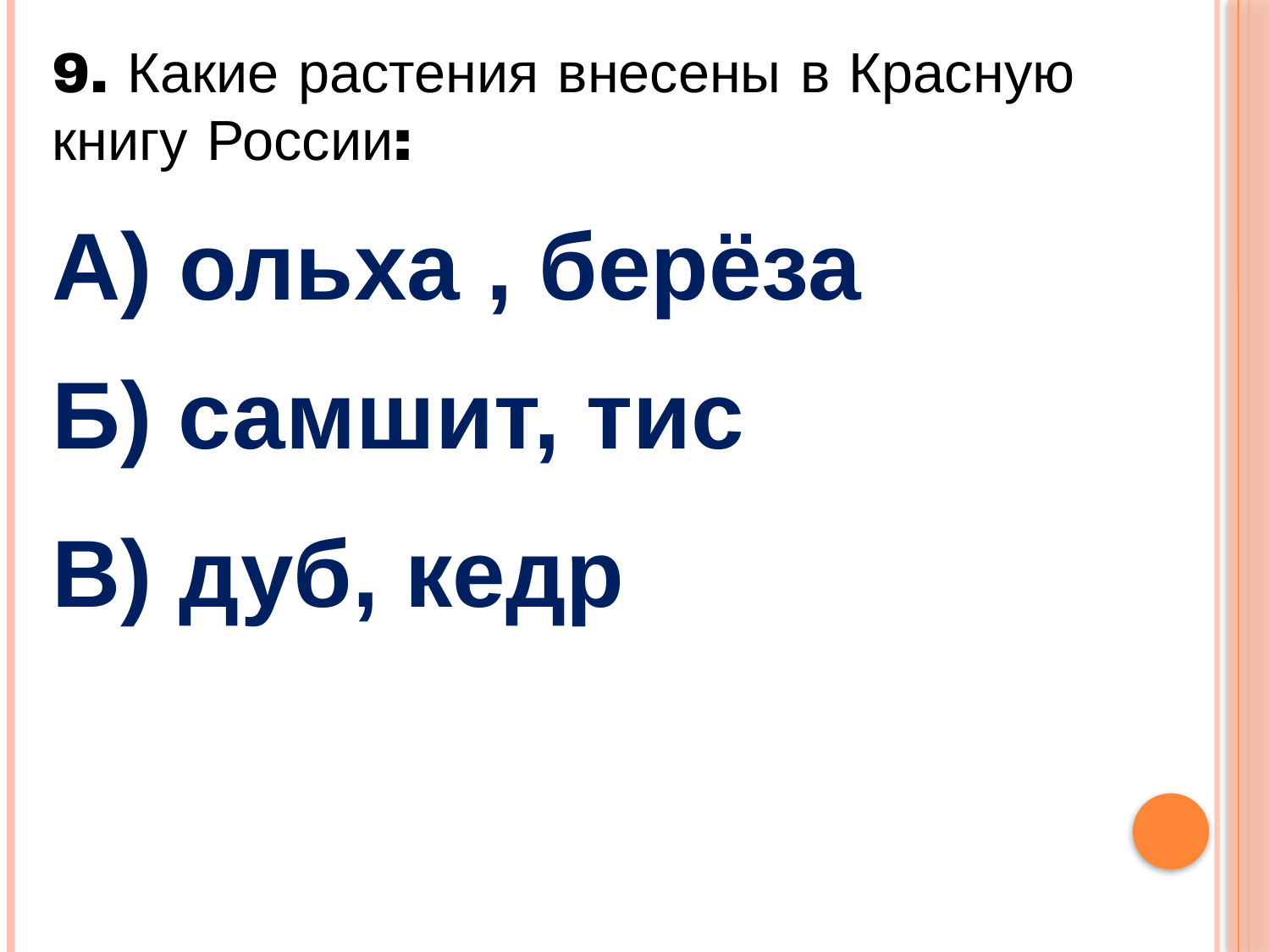

9. Какие растения внесены в Красную книгу России:
А) ольха , берёза
Б) самшит, тис
В) дуб, кедр